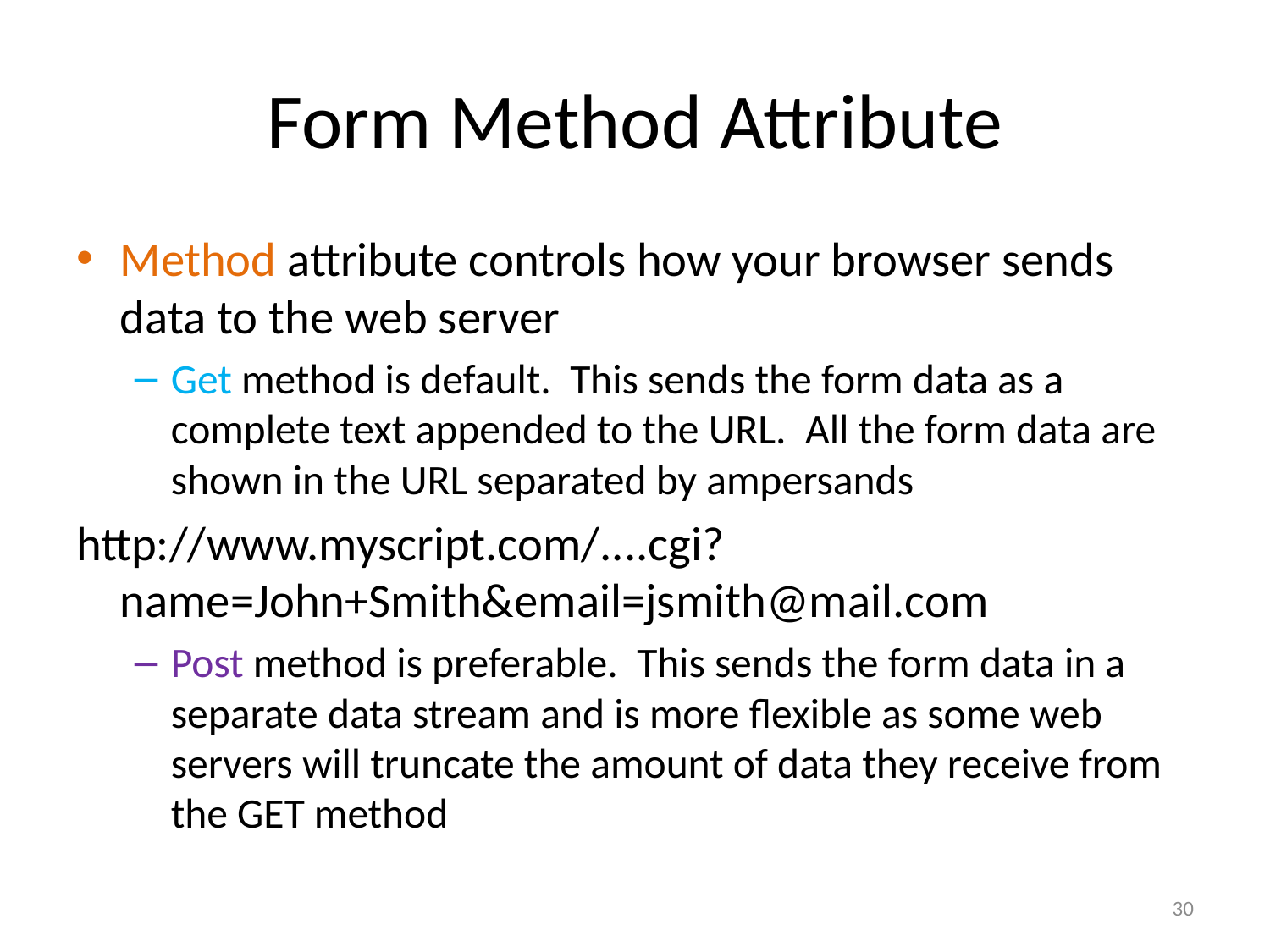

# Form Method Attribute
Method attribute controls how your browser sends data to the web server
Get method is default.  This sends the form data as a complete text appended to the URL.  All the form data are shown in the URL separated by ampersands
http://www.myscript.com/....cgi?name=John+Smith&email=jsmith@mail.com
Post method is preferable.  This sends the form data in a separate data stream and is more flexible as some web servers will truncate the amount of data they receive from the GET method
30